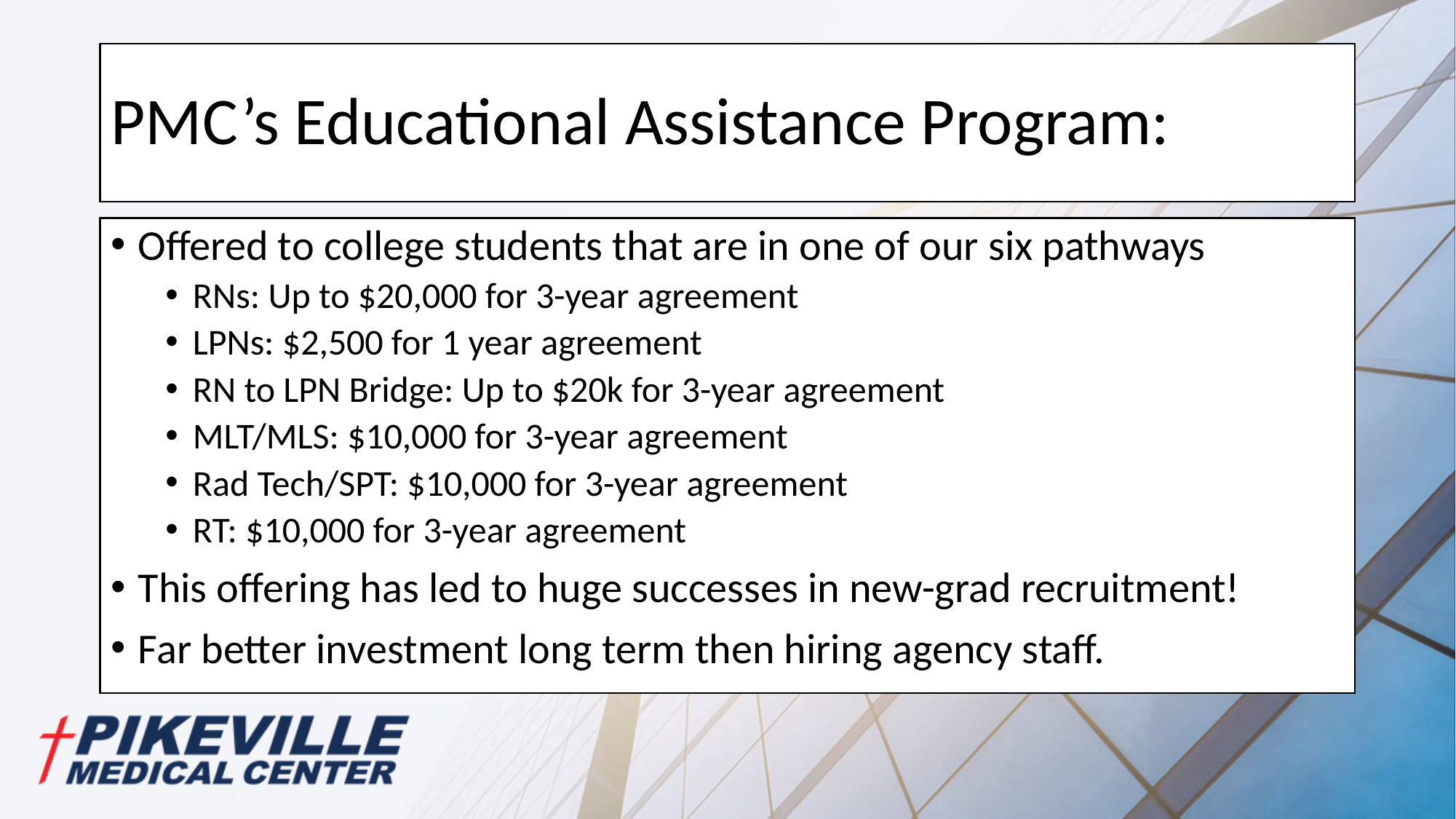

# PMC’s Educational Assistance Program:
Offered to college students that are in one of our six pathways
RNs: Up to $20,000 for 3-year agreement
LPNs: $2,500 for 1 year agreement
RN to LPN Bridge: Up to $20k for 3-year agreement
MLT/MLS: $10,000 for 3-year agreement
Rad Tech/SPT: $10,000 for 3-year agreement
RT: $10,000 for 3-year agreement
This offering has led to huge successes in new-grad recruitment!
Far better investment long term then hiring agency staff.